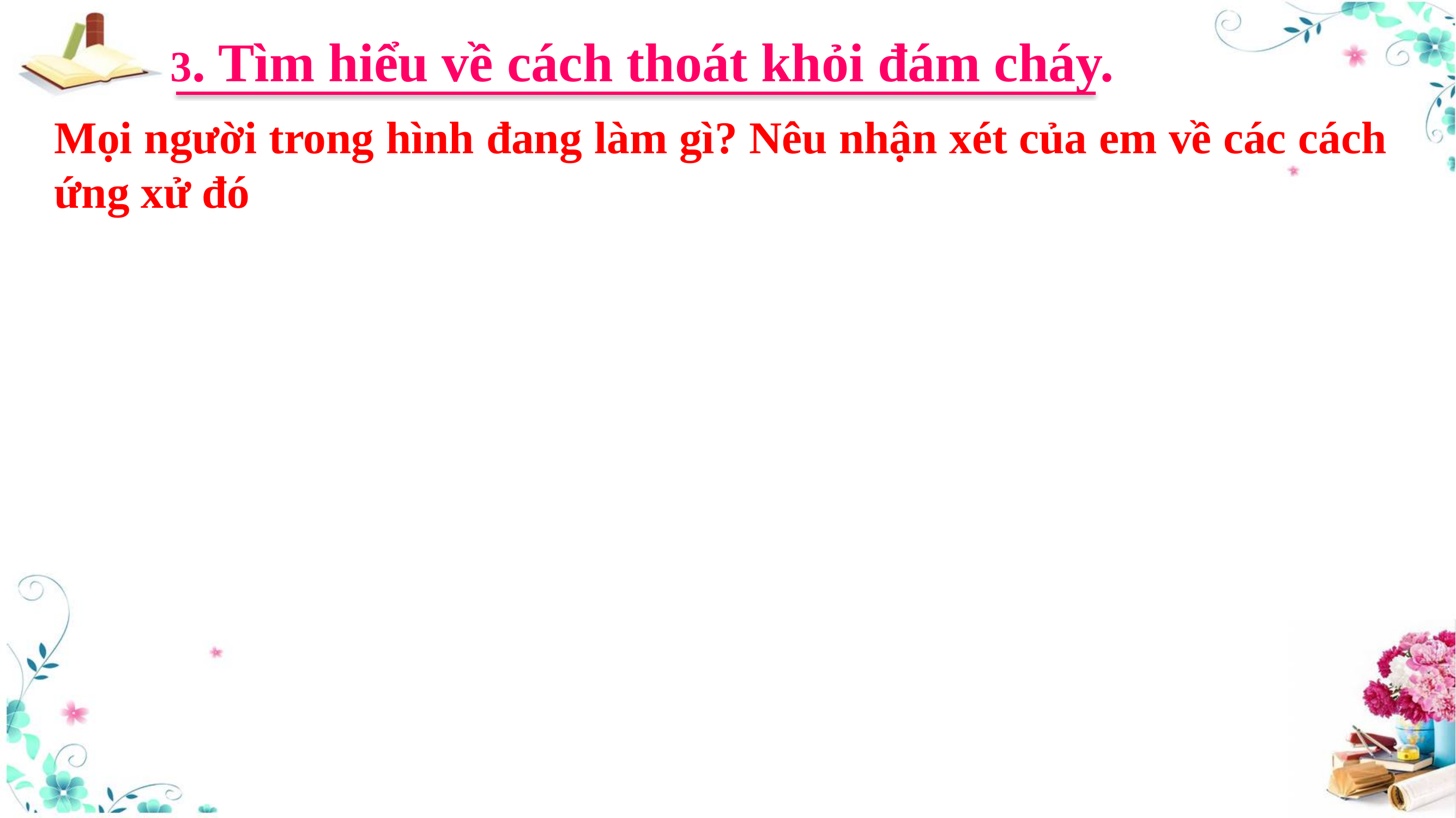

3. Tìm hiểu về cách thoát khỏi đám cháy.
Mọi người trong hình đang làm gì? Nêu nhận xét của em về các cách ứng xử đó